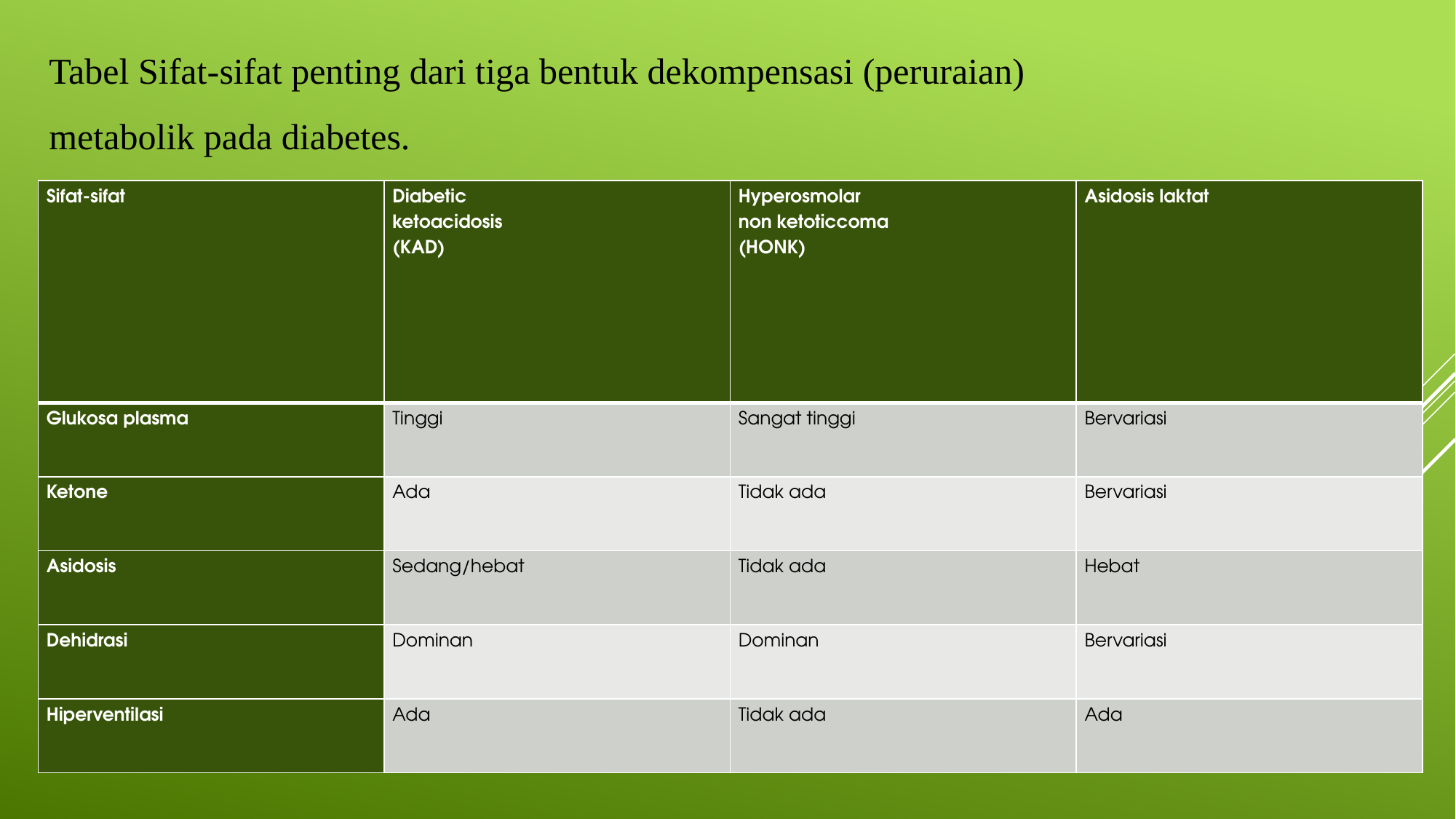

Tabel Sifat-sifat penting dari tiga bentuk dekompensasi (peruraian)
metabolik pada diabetes.

| Sifat-sifat | Diabetic ketoacidosis (KAD) | Hyperosmolar non ketoticcoma (HONK) | Asidosis laktat |
| --- | --- | --- | --- |
| Glukosa plasma | Tinggi | Sangat tinggi | Bervariasi |
| Ketone | Ada | Tidak ada | Bervariasi |
| Asidosis | Sedang/hebat | Tidak ada | Hebat |
| Dehidrasi | Dominan | Dominan | Bervariasi |
| Hiperventilasi | Ada | Tidak ada | Ada |